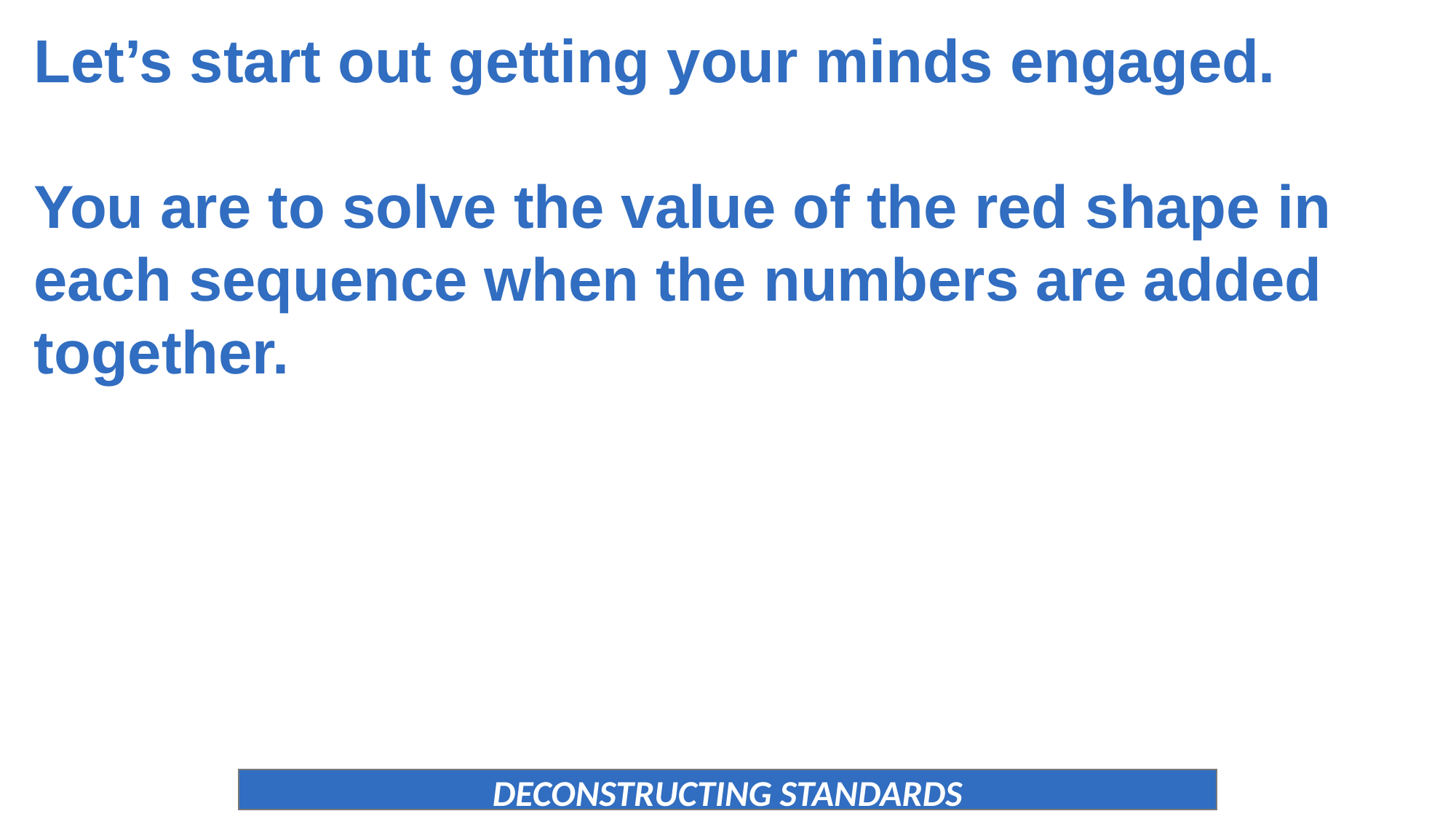

Let’s start out getting your minds engaged.

You are to solve the value of the red shape in each sequence when the numbers are added together.

DECONSTRUCTING STANDARDS